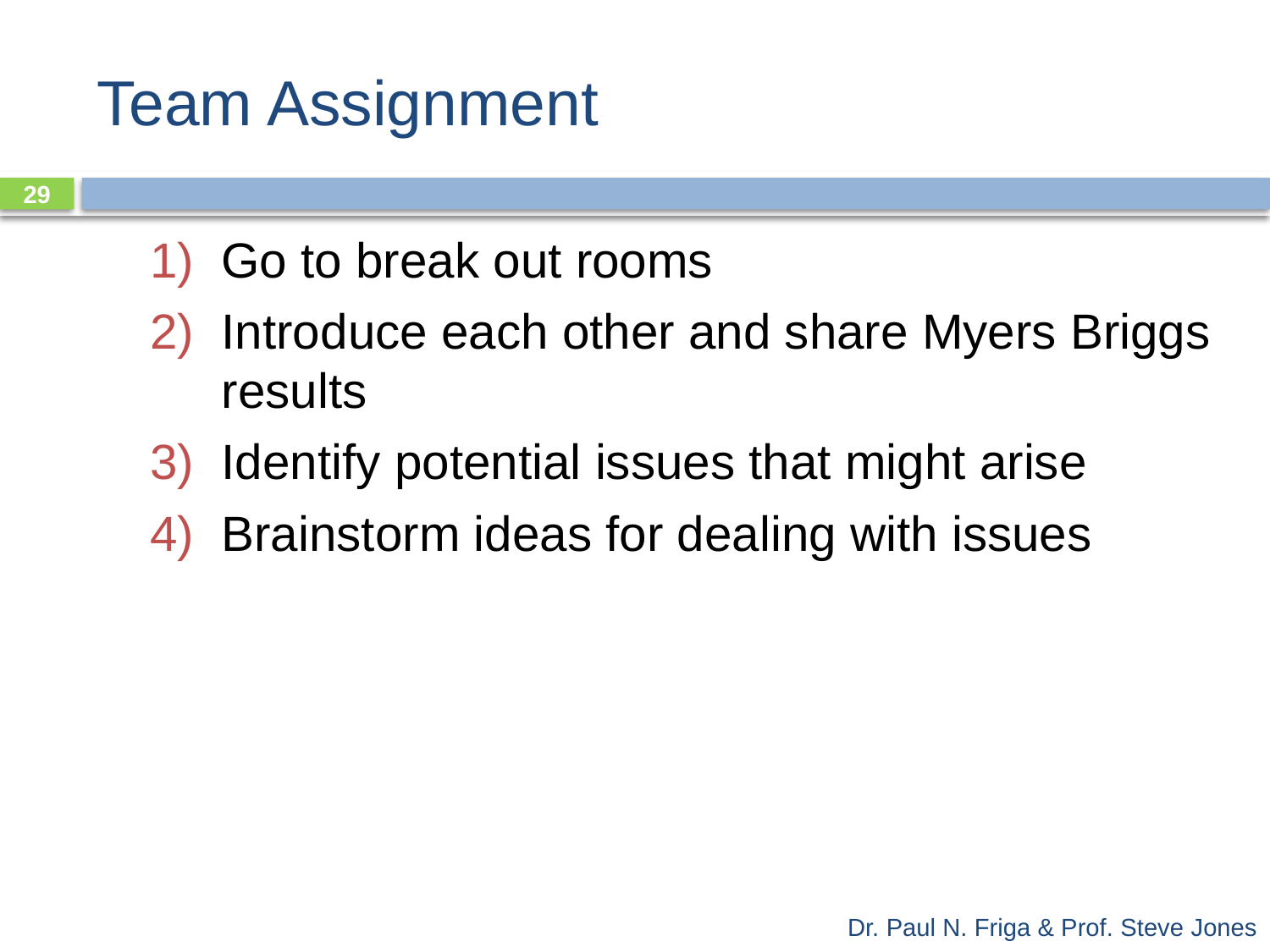

# Team Assignment
29
Go to break out rooms
Introduce each other and share Myers Briggs results
Identify potential issues that might arise
Brainstorm ideas for dealing with issues